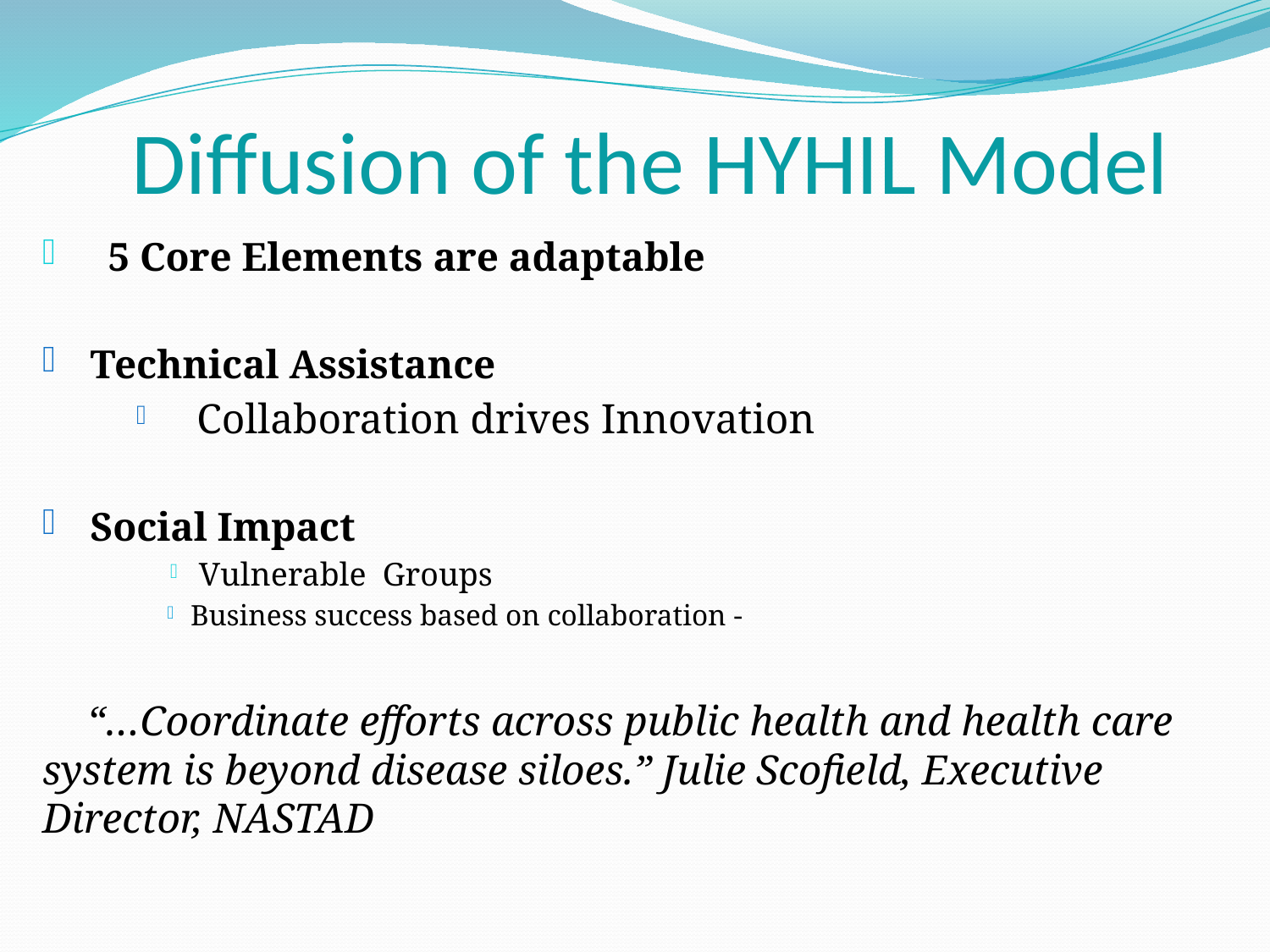

# Diffusion of the HYHIL Model
 5 Core Elements are adaptable

Technical Assistance
 Collaboration drives Innovation

Social Impact
Vulnerable  Groups
Business success based on collaboration -

“…Coordinate efforts across public health and health care system is beyond disease siloes.” Julie Scofield, Executive Director, NASTAD